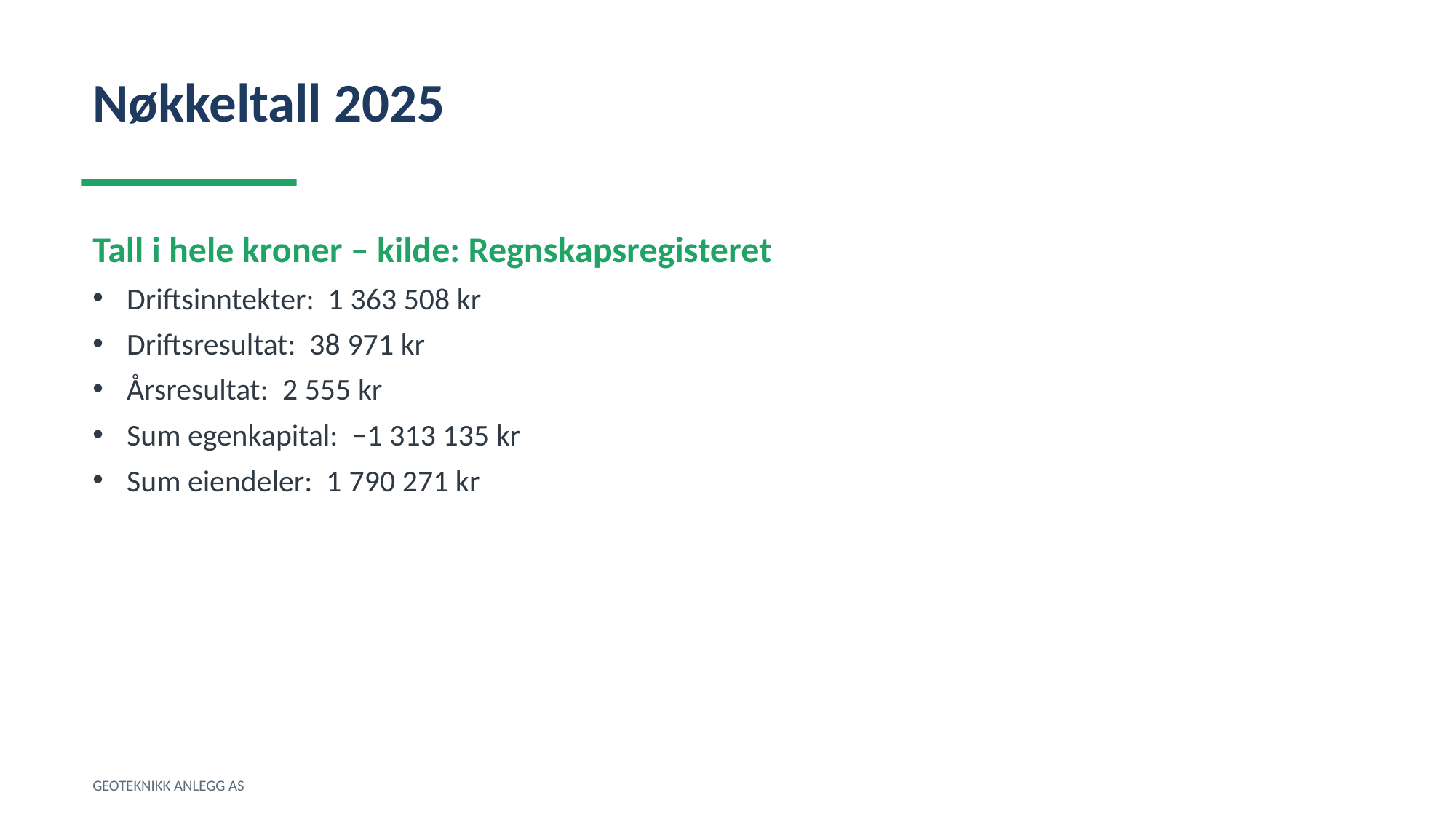

Nøkkeltall 2025

Tall i hele kroner – kilde: Regnskapsregisteret
Driftsinntekter:  1 363 508 kr
Driftsresultat:  38 971 kr
Årsresultat:  2 555 kr
Sum egenkapital:  −1 313 135 kr
Sum eiendeler:  1 790 271 kr
GEOTEKNIKK ANLEGG AS